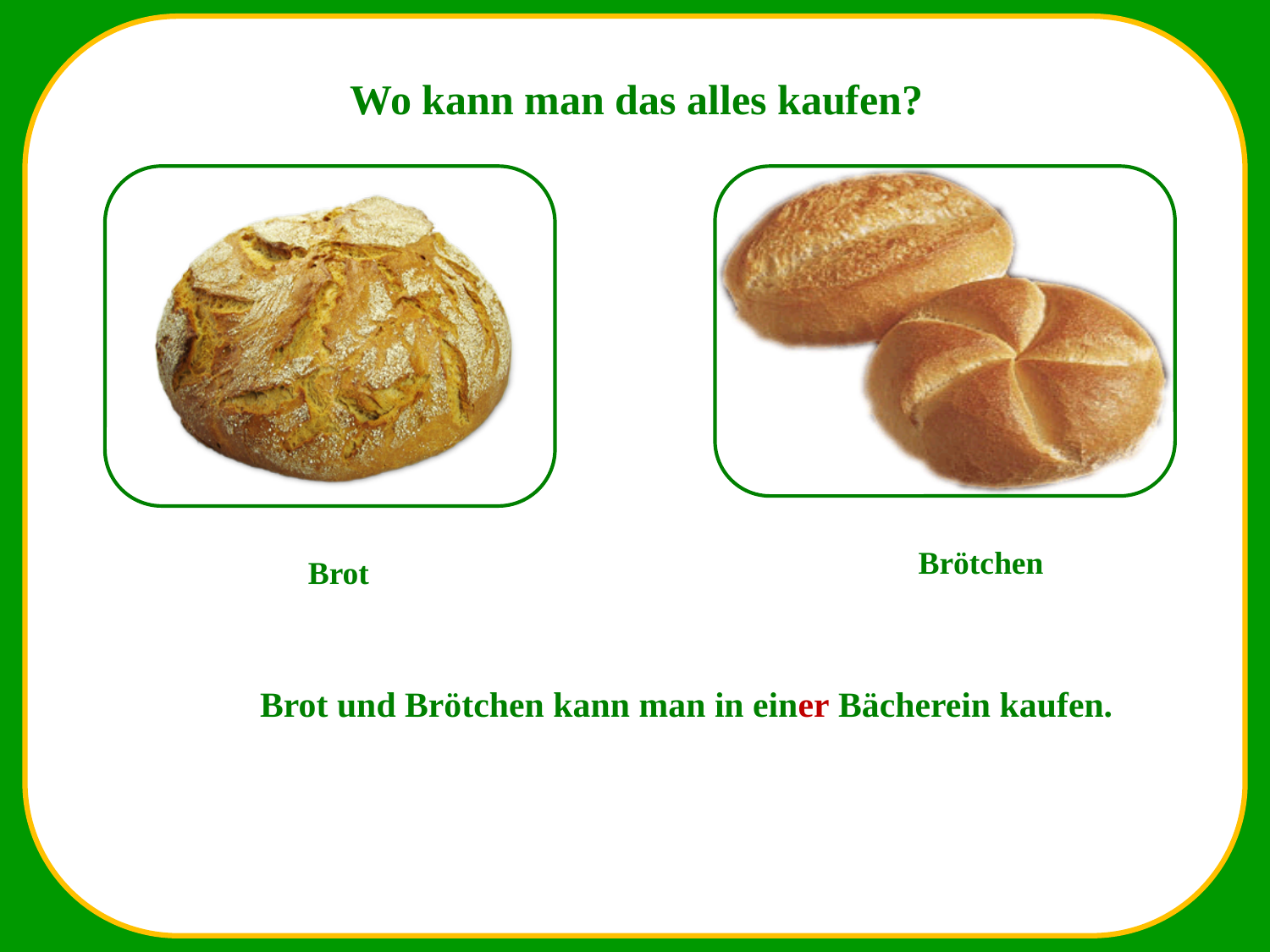

Wo kann man das alles kaufen?

Brötchen
Brot
Brot und Brötchen kann man in einer Bächerein kaufen.